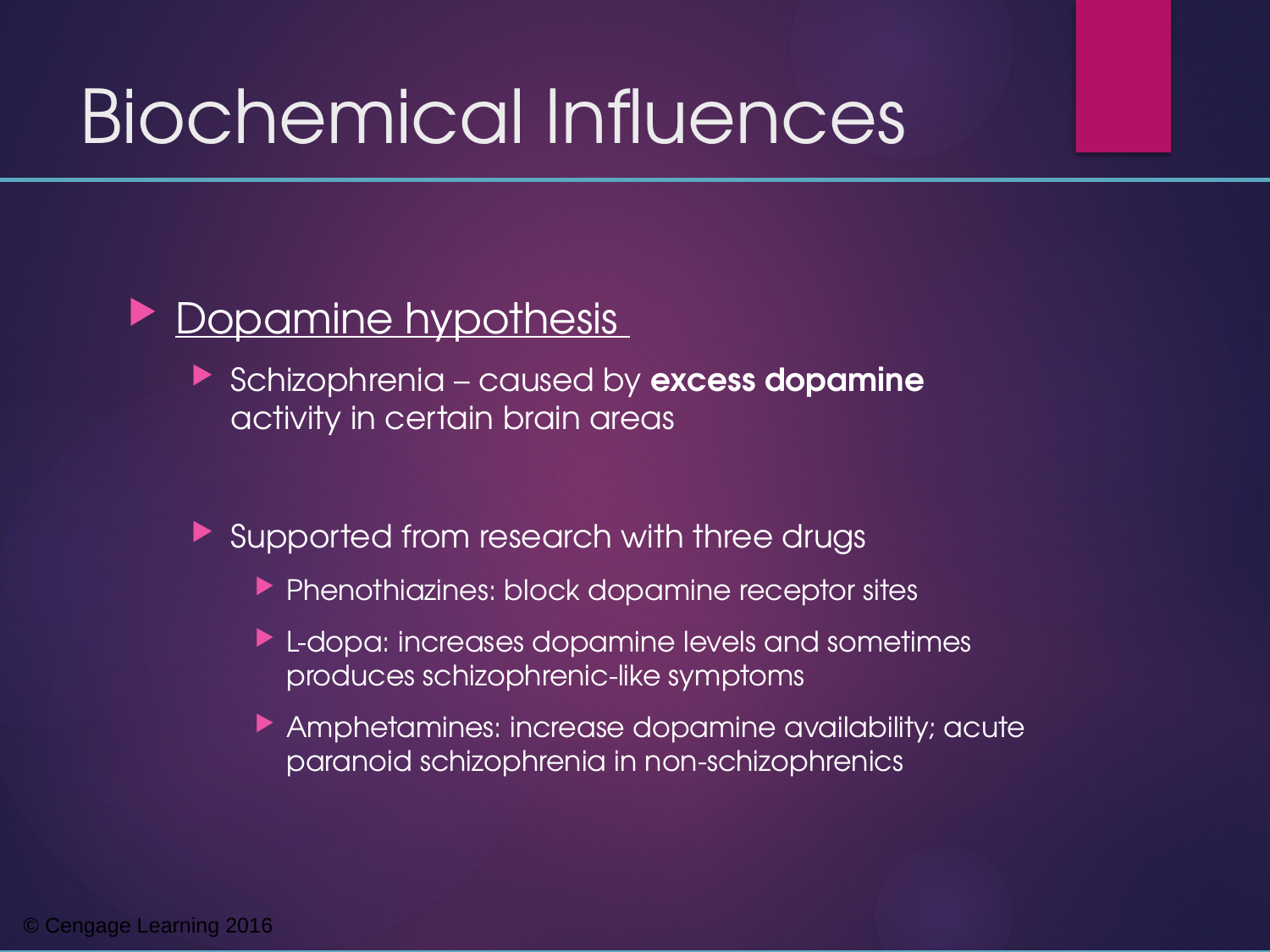

# Biochemical Influences
Dopamine hypothesis
Schizophrenia – caused by excess dopamine activity in certain brain areas

Supported from research with three drugs
Phenothiazines: block dopamine receptor sites
L-dopa: increases dopamine levels and sometimes produces schizophrenic-like symptoms
Amphetamines: increase dopamine availability; acute paranoid schizophrenia in non-schizophrenics